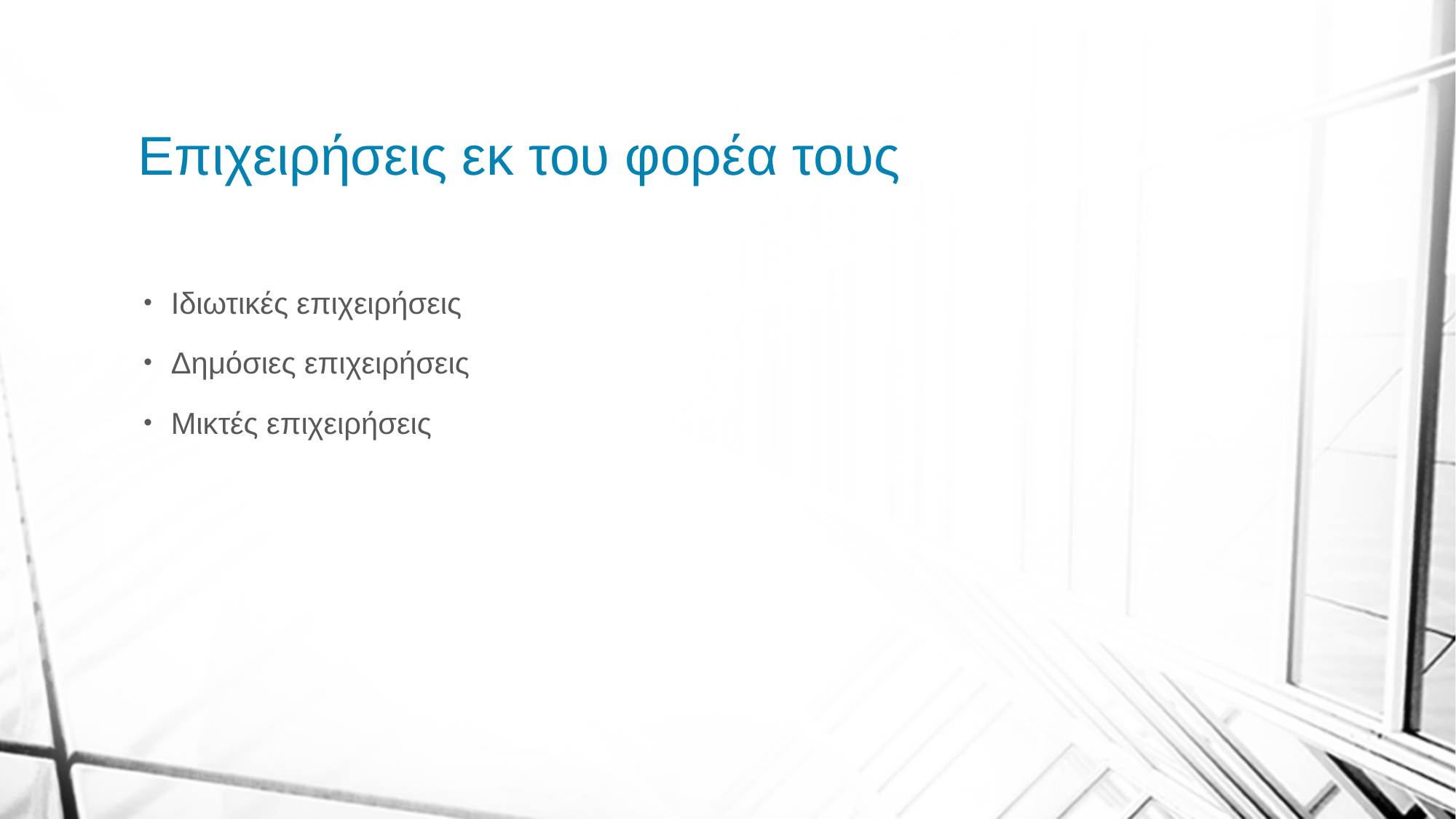

# Επιχειρήσεις εκ του φορέα τους

Ιδιωτικές επιχειρήσεις
Δημόσιες επιχειρήσεις
Μικτές επιχειρήσεις